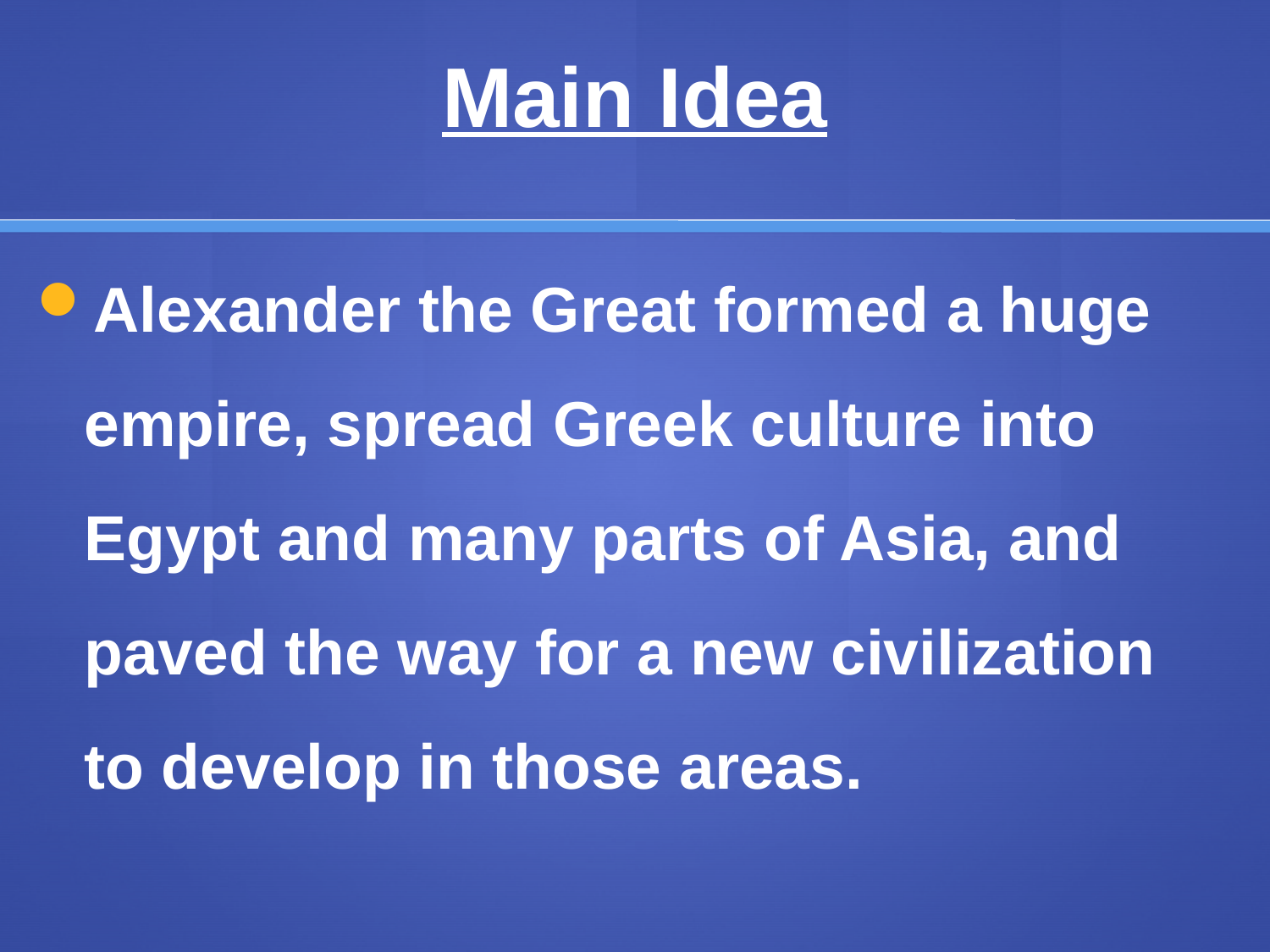

# Main Idea
Alexander the Great formed a huge empire, spread Greek culture into Egypt and many parts of Asia, and paved the way for a new civilization to develop in those areas.